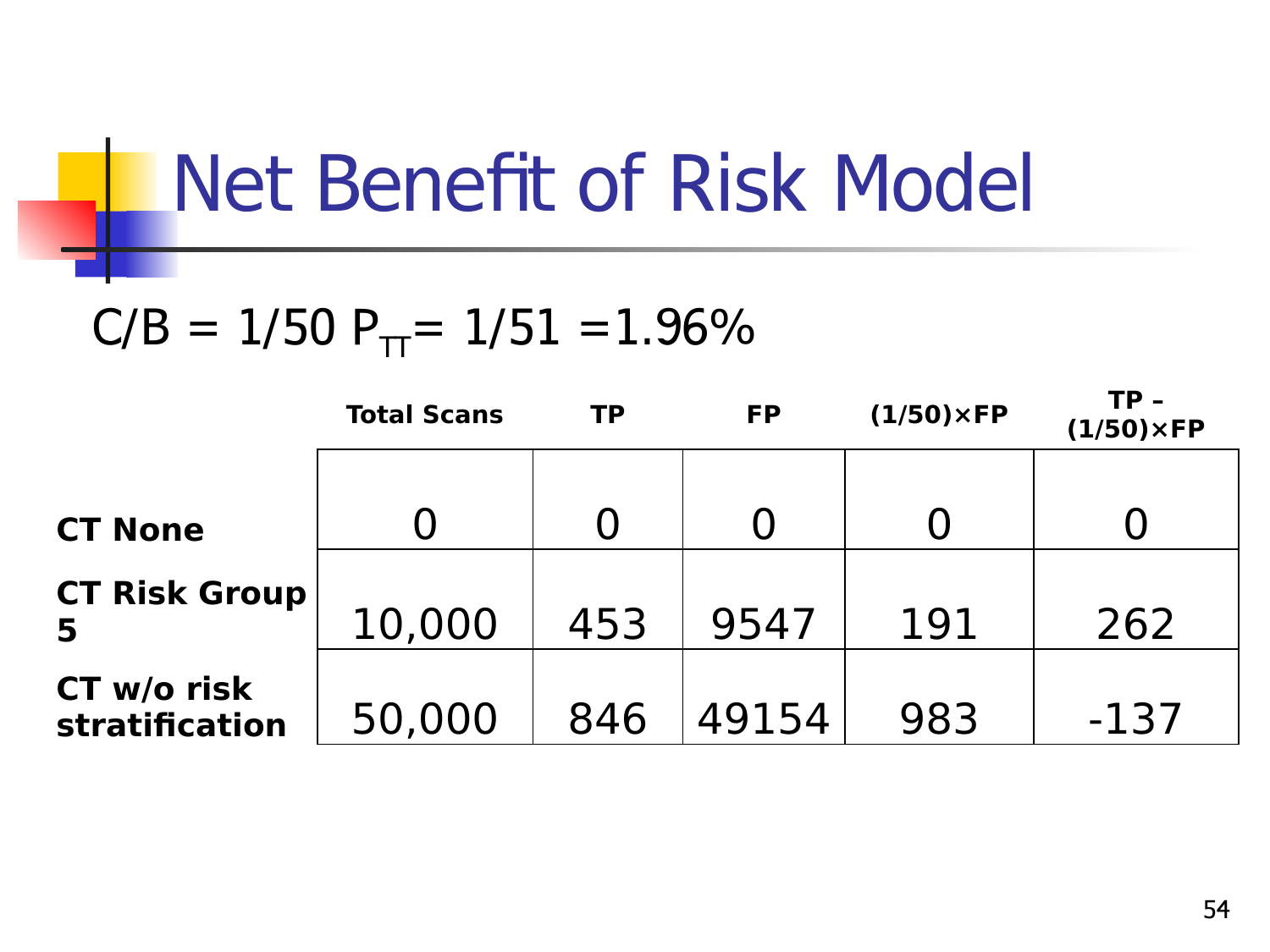

# Net Benefit of Risk Model
C/B = 1/50 PTT= 1/51 =1.96%
|  | Total Scans | TP | FP | (1/50)×FP | TP – (1/50)×FP |
| --- | --- | --- | --- | --- | --- |
| CT None | 0 | 0 | 0 | 0 | 0 |
| CT Risk Group 5 | 10,000 | 453 | 9547 | 191 | 262 |
| CT w/o risk stratification | 50,000 | 846 | 49154 | 983 | -137 |
|  |  |  |  |  |  |
54